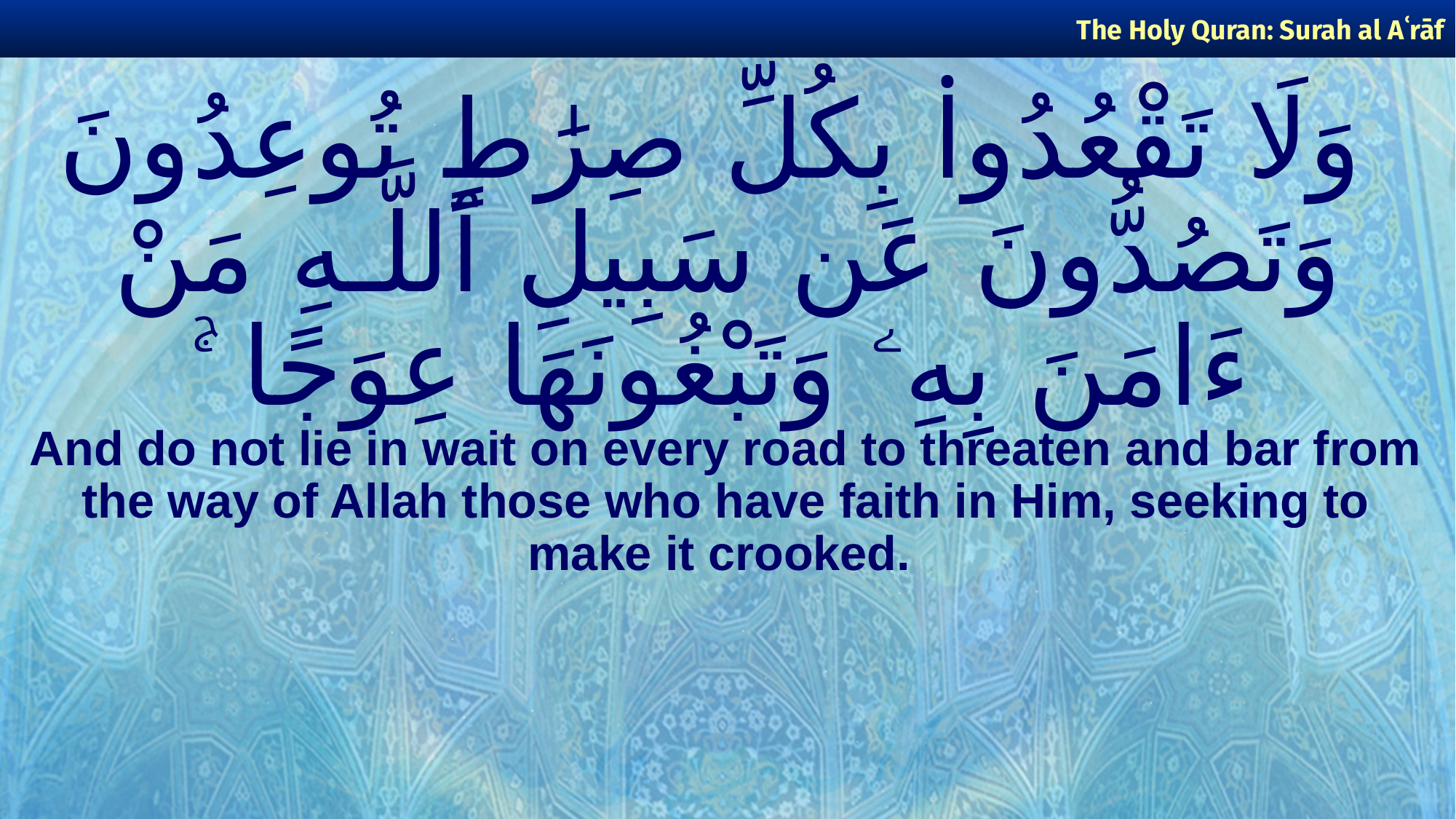

The Holy Quran: Surah al­ Aʿrāf
# وَلَا تَقْعُدُوا۟ بِكُلِّ صِرَٰطٍ تُوعِدُونَ وَتَصُدُّونَ عَن سَبِيلِ ٱللَّـهِ مَنْ ءَامَنَ بِهِۦ وَتَبْغُونَهَا عِوَجًا ۚ
And do not lie in wait on every road to threaten and bar from the way of Allah those who have faith in Him, seeking to make it crooked.